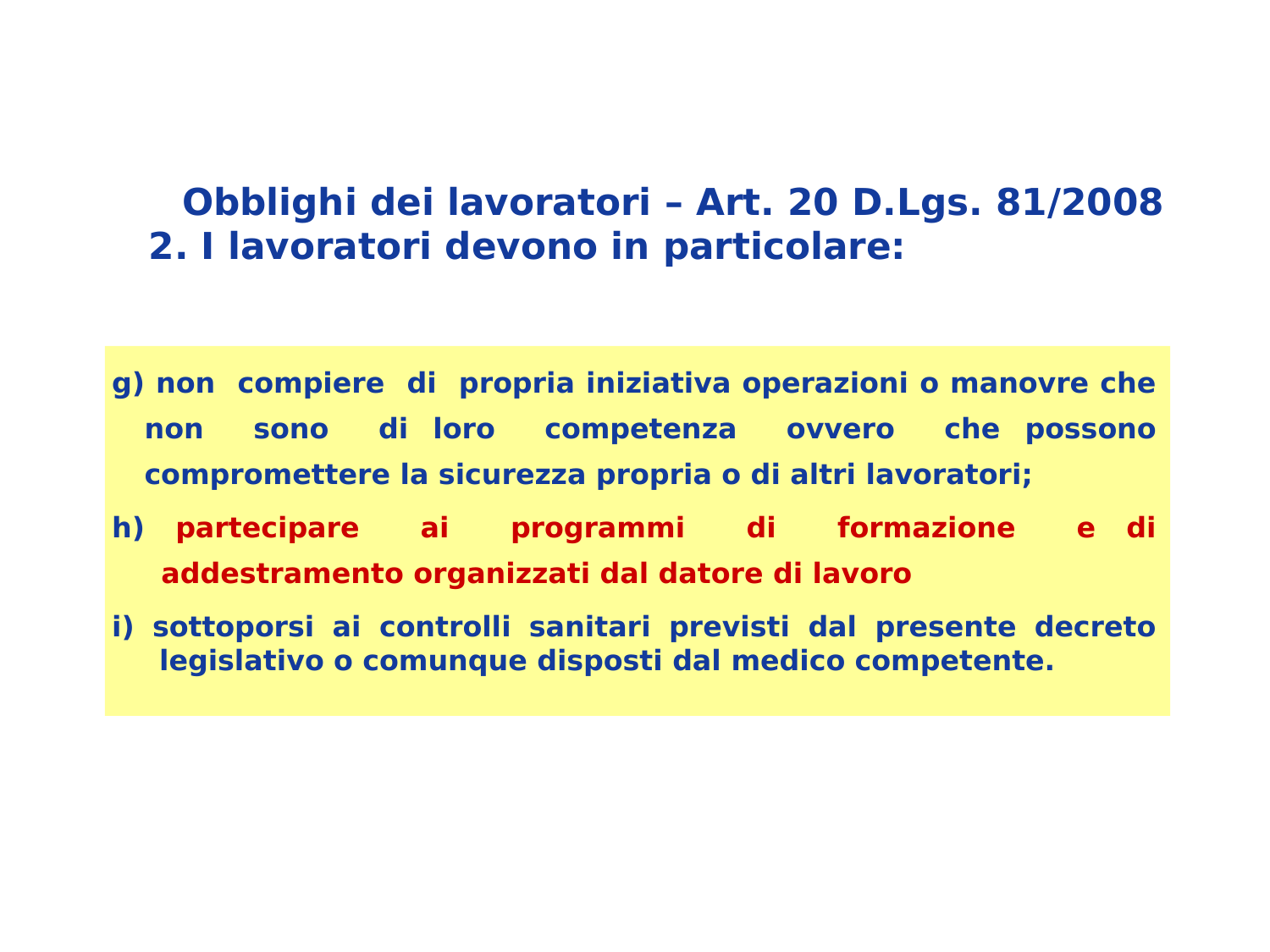

# Obblighi dei lavoratori – Art. 20 D.Lgs. 81/2008 2. I lavoratori devono in particolare:
g) non  compiere  di  propria iniziativa operazioni o manovre che non  sono  di loro  competenza  ovvero  che possono compromettere la sicurezza propria o di altri lavoratori;
h) partecipare  ai  programmi  di  formazione  e di addestramento organizzati dal datore di lavoro
i) sottoporsi ai controlli sanitari previsti dal presente decreto legislativo o comunque disposti dal medico competente.